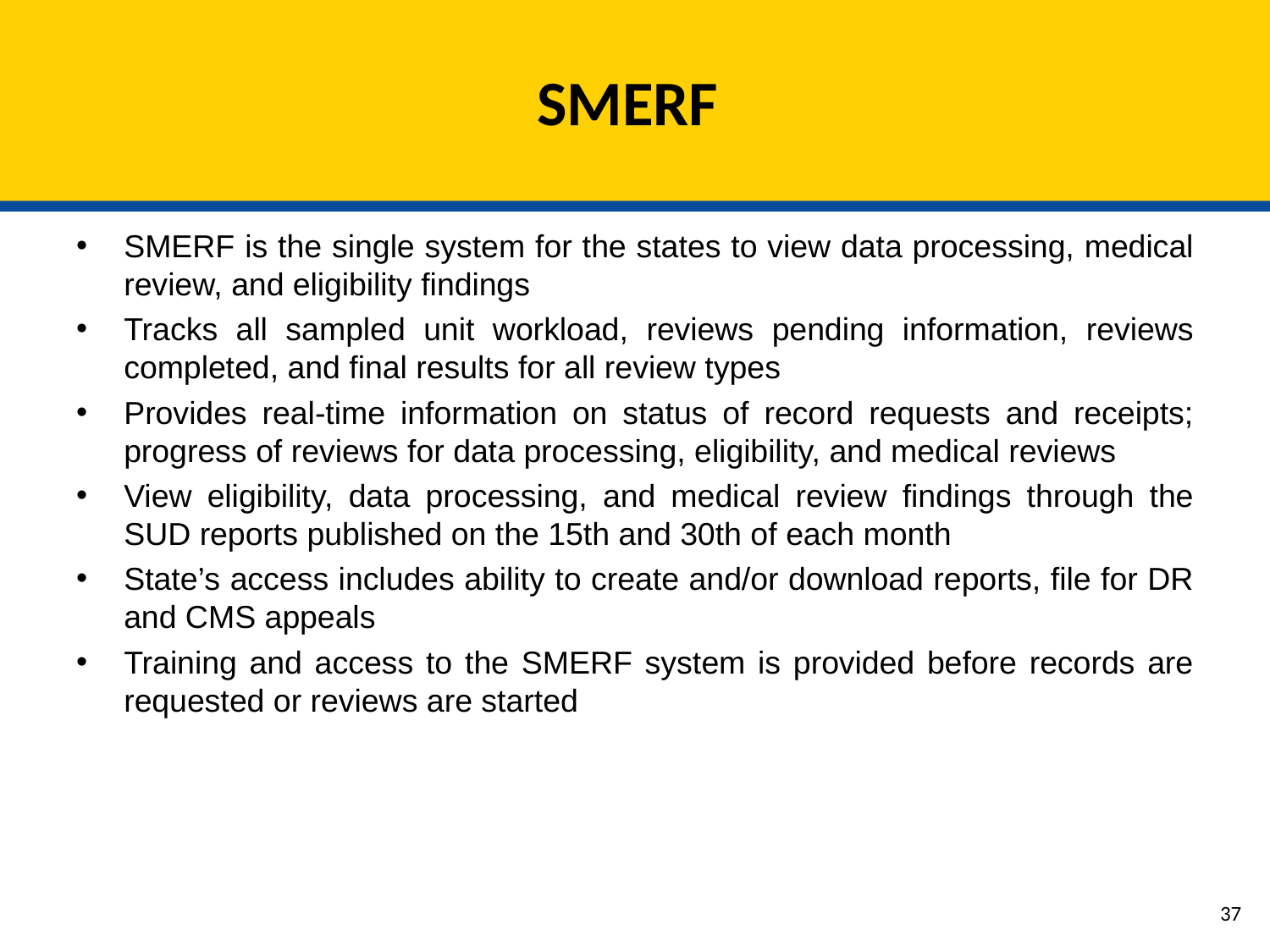

# SMERF
SMERF is the single system for the states to view data processing, medical review, and eligibility findings
Tracks all sampled unit workload, reviews pending information, reviews completed, and final results for all review types
Provides real-time information on status of record requests and receipts; progress of reviews for data processing, eligibility, and medical reviews
View eligibility, data processing, and medical review findings through the SUD reports published on the 15th and 30th of each month
State’s access includes ability to create and/or download reports, file for DR and CMS appeals
Training and access to the SMERF system is provided before records are requested or reviews are started
37